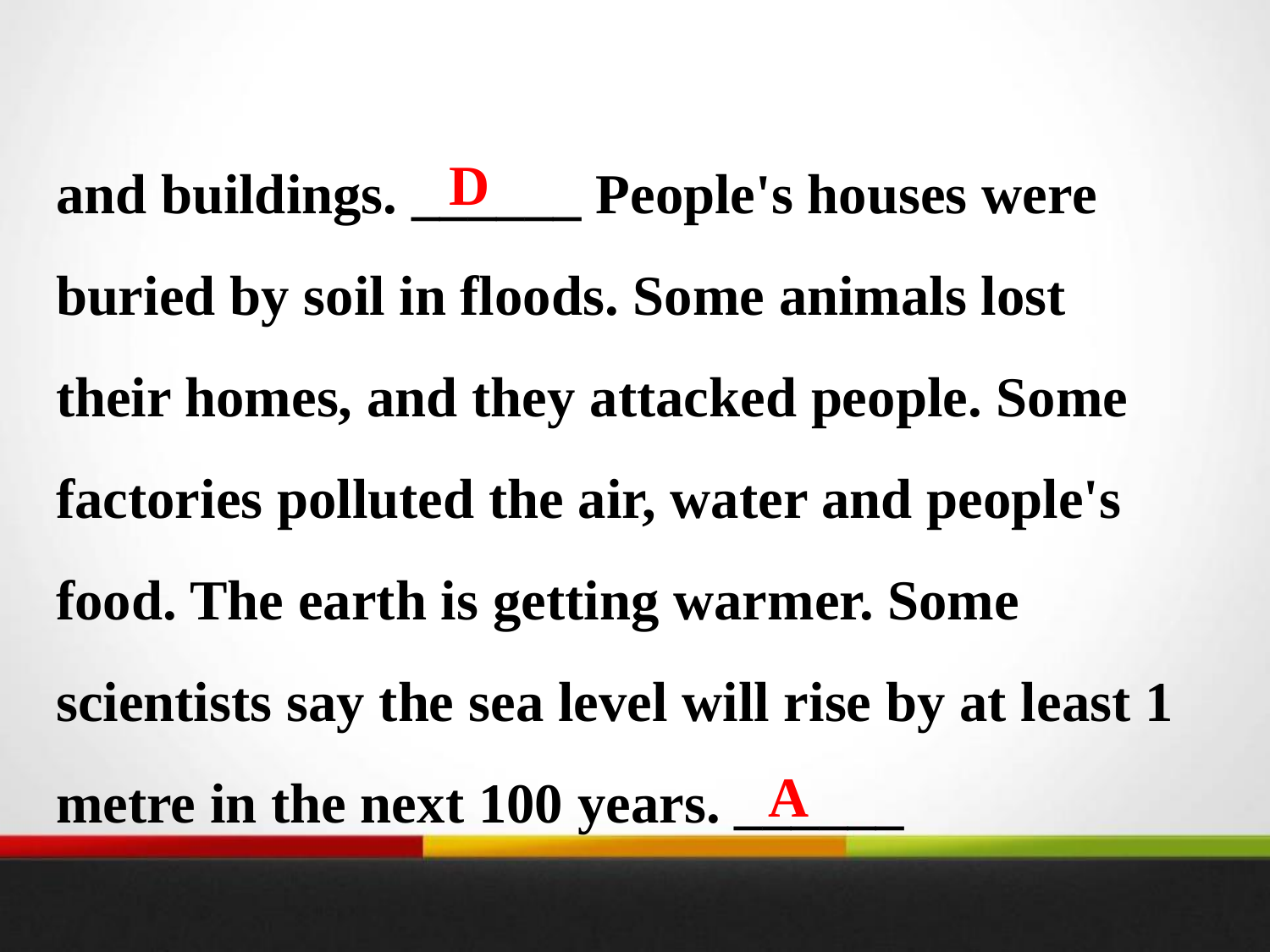

and buildings. ______ People's houses were buried by soil in floods. Some animals lost their homes, and they attacked people. Some factories polluted the air, water and people's food. The earth is getting warmer. Some scientists say the sea level will rise by at least 1 metre in the next 100 years. ______

D
A